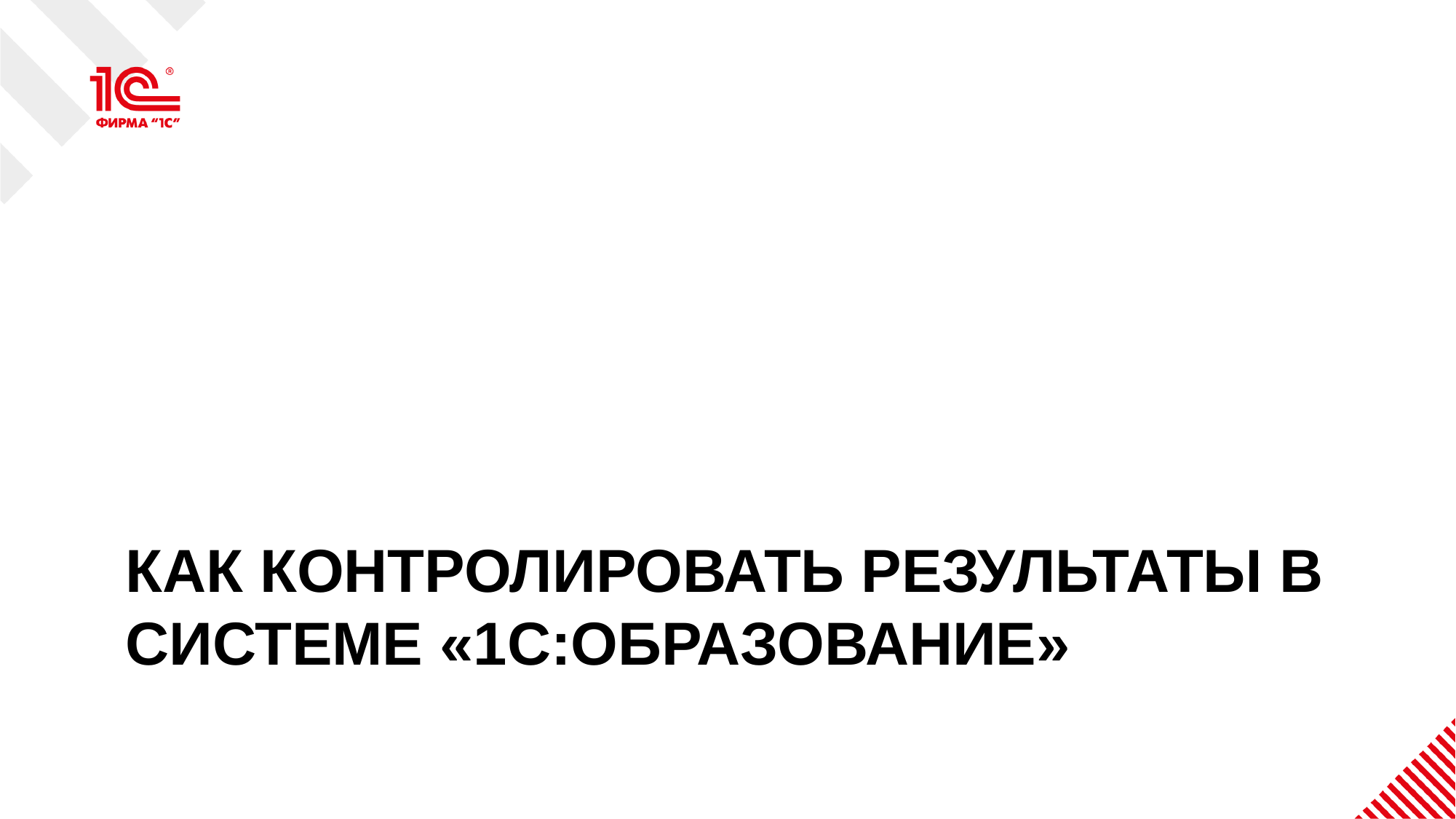

# Как контролировать результаты в системе «1С:Образование»